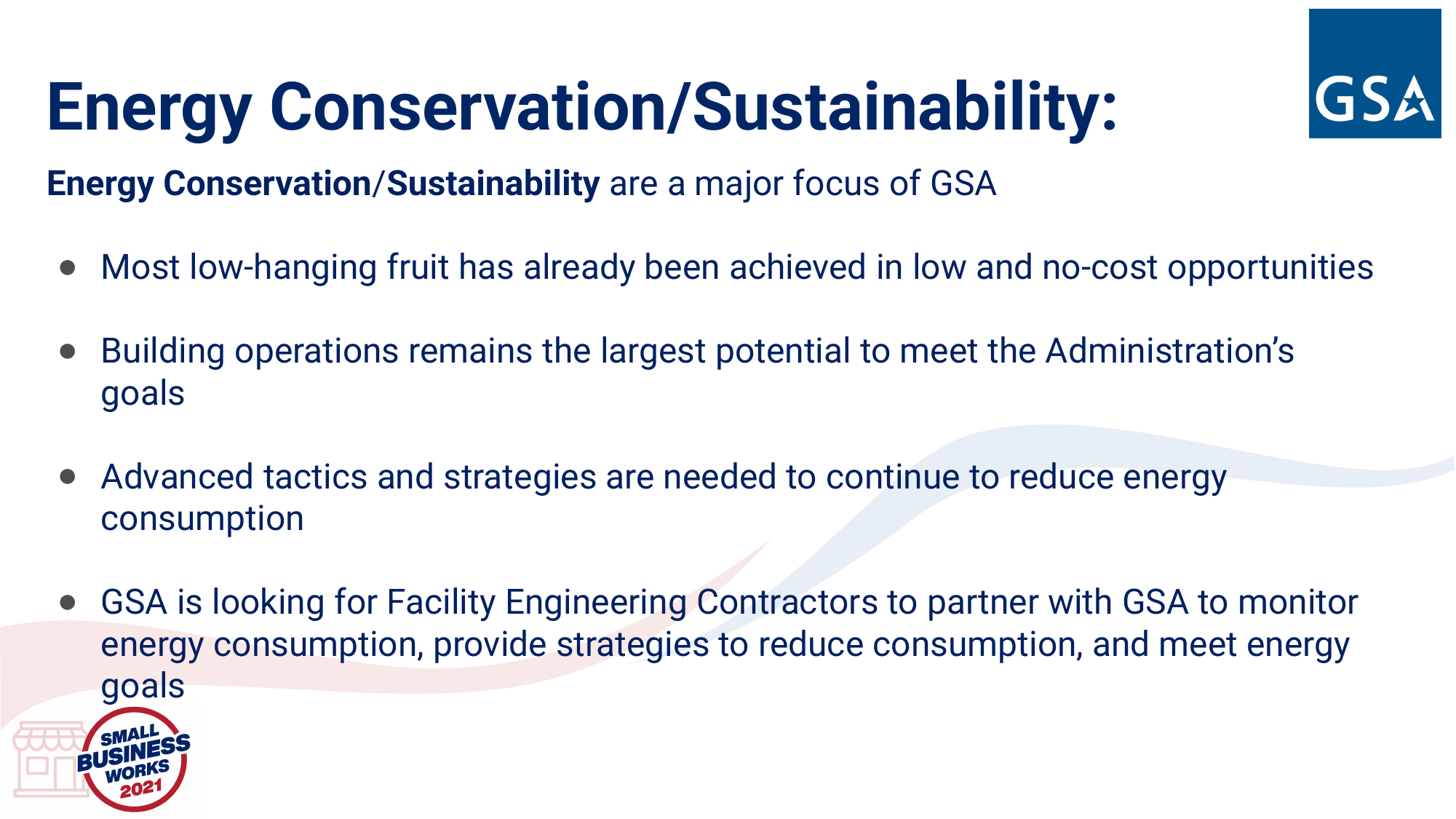

# Energy Conservation/Sustainability:
Energy Conservation/Sustainability are a major focus of GSA

Most low-hanging fruit has already been achieved in low and no-cost opportunities

Building operations remains the largest potential to meet the Administration’s goals

Advanced tactics and strategies are needed to continue to reduce energy consumption

GSA is looking for Facility Engineering Contractors to partner with GSA to monitor energy consumption, provide strategies to reduce consumption, and meet energy goals